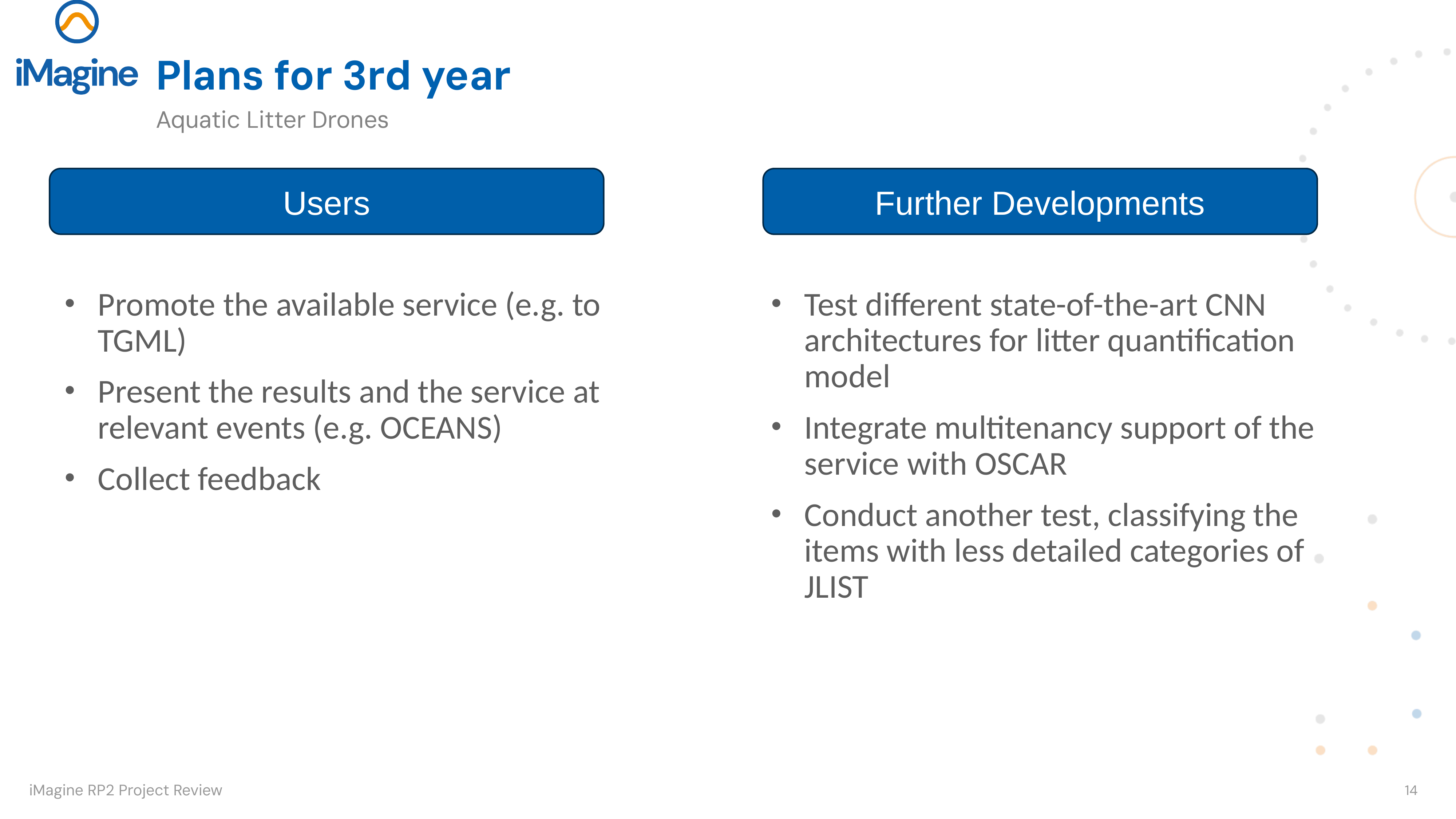

# Plans for 3rd year
Aquatic Litter Drones
Users
Further Developments
Test different state-of-the-art CNN architectures for litter quantification model
Integrate multitenancy support of the service with OSCAR
Conduct another test, classifying the items with less detailed categories of JLIST
Promote the available service (e.g. to TGML)
Present the results and the service at relevant events (e.g. OCEANS)
Collect feedback
14